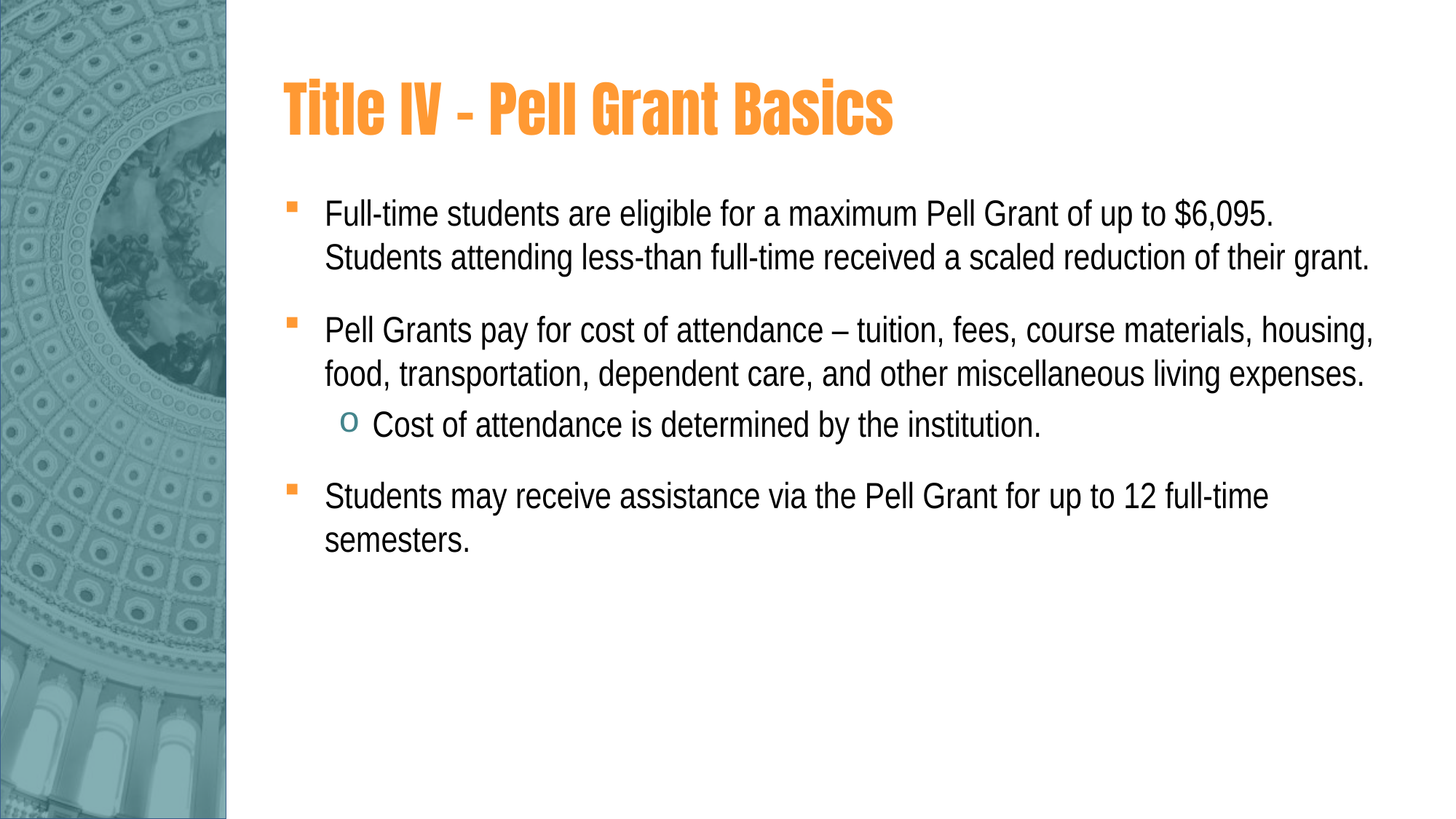

# Title IV - Pell Grant Basics
Full-time students are eligible for a maximum Pell Grant of up to $6,095. Students attending less-than full-time received a scaled reduction of their grant.

Pell Grants pay for cost of attendance – tuition, fees, course materials, housing, food, transportation, dependent care, and other miscellaneous living expenses.
Cost of attendance is determined by the institution.

Students may receive assistance via the Pell Grant for up to 12 full-time semesters.